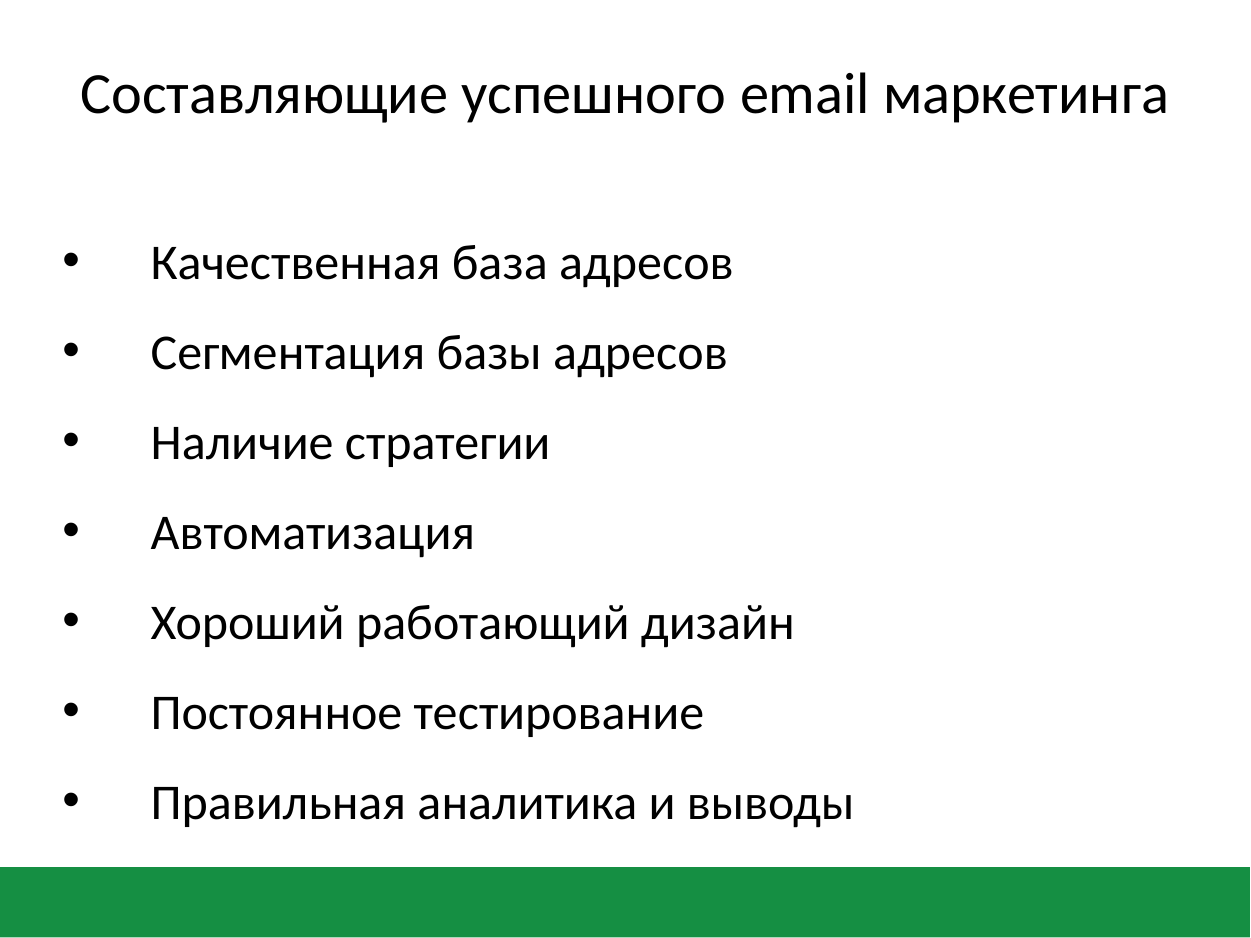

# Составляющие успешного email маркетинга
Качественная база адресов
Сегментация базы адресов
Наличие стратегии
Автоматизация
Хороший работающий дизайн
Постоянное тестирование
Правильная аналитика и выводы